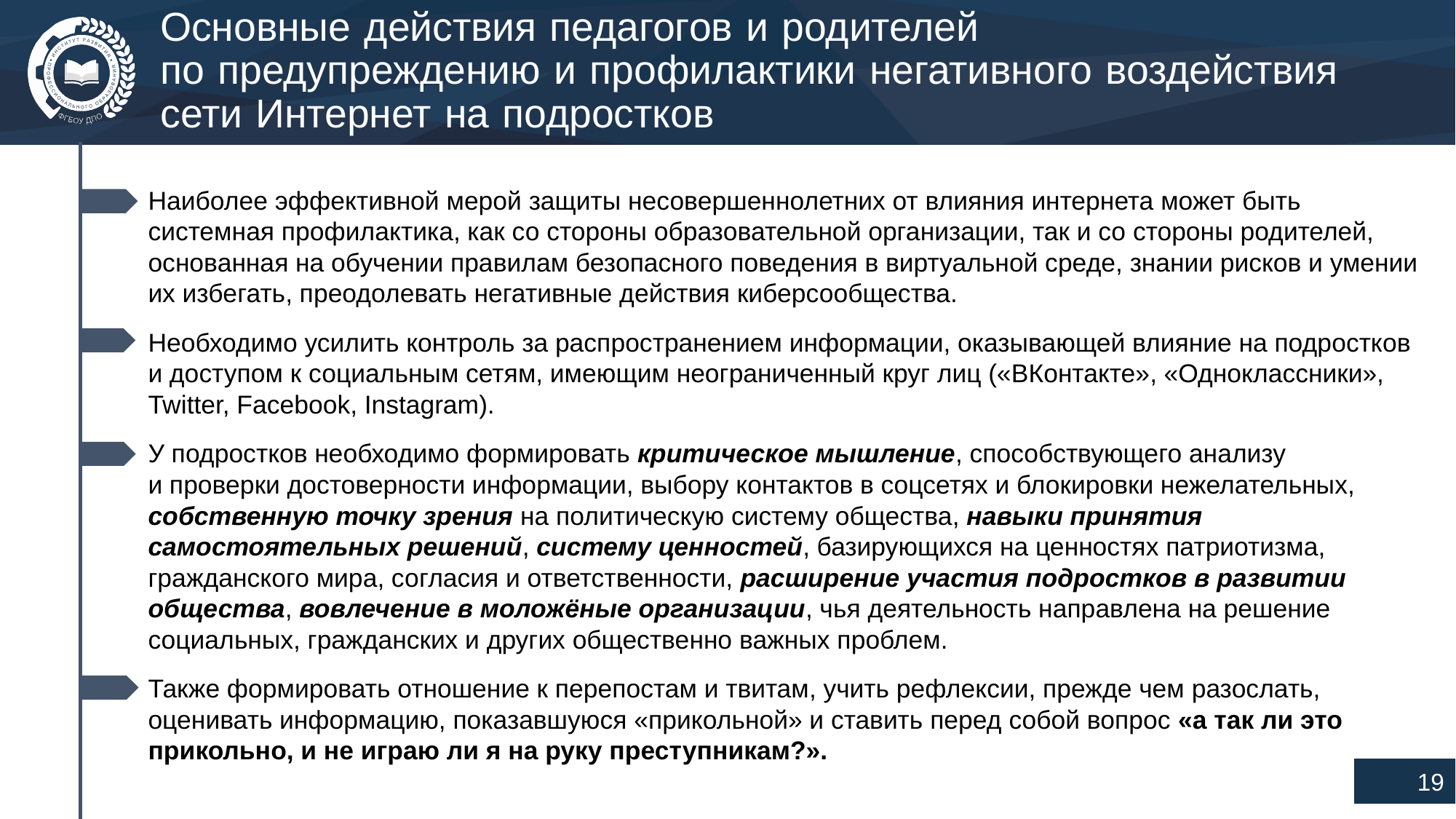

# Основные действия педагогов и родителей по предупреждению и профилактики негативного воздействия сети Интернет на подростков
Наиболее эффективной мерой защиты несовершеннолетних от влияния интернета может быть системная профилактика, как со стороны образовательной организации, так и со стороны родителей, основанная на обучении правилам безопасного поведения в виртуальной среде, знании рисков и умении их избегать, преодолевать негативные действия киберсообщества.
Необходимо усилить контроль за распространением информации, оказывающей влияние на подростков и доступом к социальным сетям, имеющим неограниченный круг лиц («ВКонтакте», «Одноклассники», Twitter, Facebook, Instagram).
У подростков необходимо формировать критическое мышление, способствующего анализу
и проверки достоверности информации, выбору контактов в соцсетях и блокировки нежелательных, собственную точку зрения на политическую систему общества, навыки принятия самостоятельных решений, систему ценностей, базирующихся на ценностях патриотизма, гражданского мира, согласия и ответственности, расширение участия подростков в развитии общества, вовлечение в моложёные организации, чья деятельность направлена на решение социальных, гражданских и других общественно важных проблем.
Также формировать отношение к перепостам и твитам, учить рефлексии, прежде чем разослать, оценивать информацию, показавшуюся «прикольной» и ставить перед собой вопрос «а так ли это прикольно, и не играю ли я на руку преступникам?».